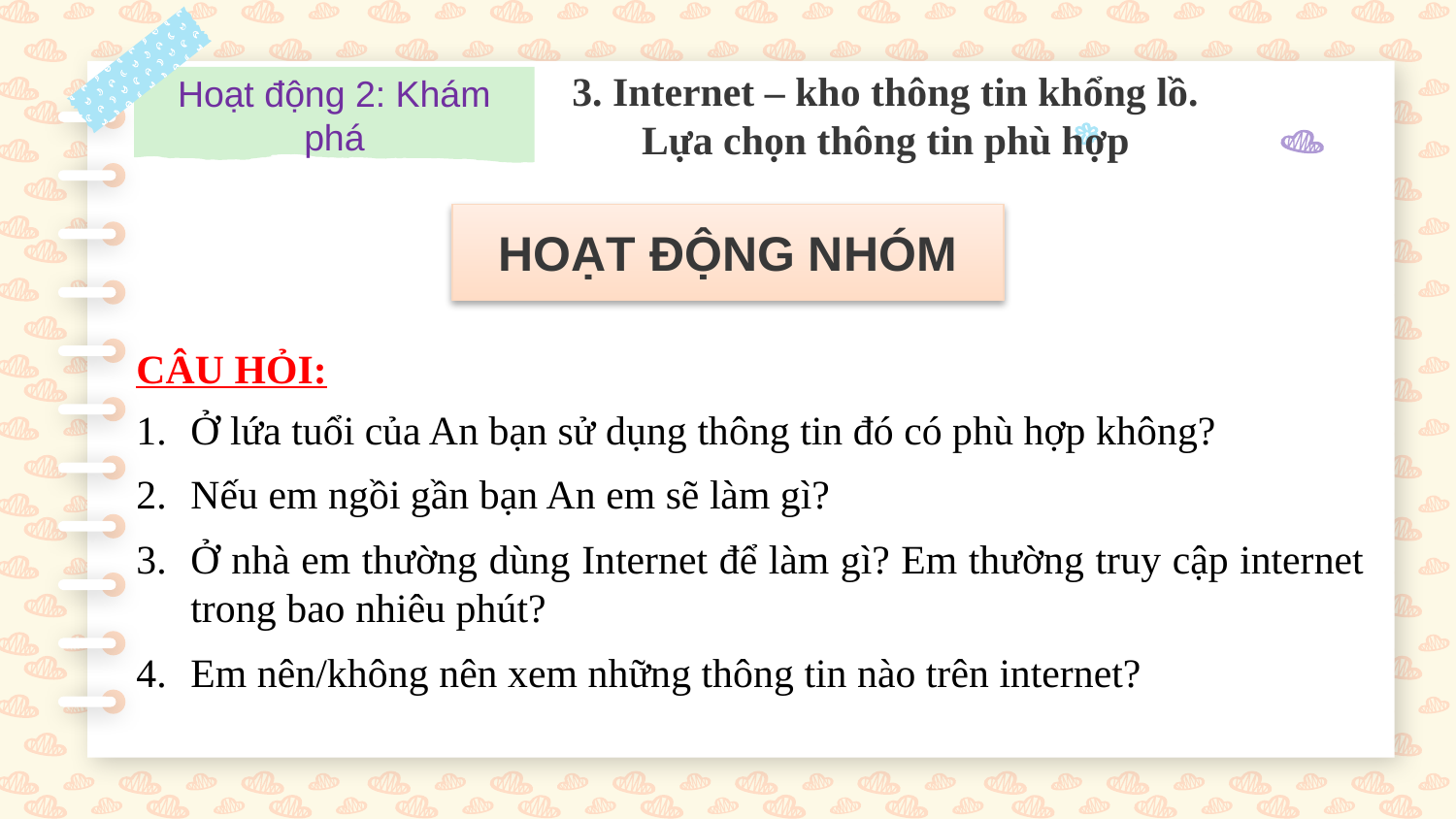

3. Internet – kho thông tin khổng lồ.
Lựa chọn thông tin phù hợp
Hoạt động 2: Khám phá

# HOẠT ĐỘNG NHÓM
CÂU HỎI:
Ở lứa tuổi của An bạn sử dụng thông tin đó có phù hợp không?
Nếu em ngồi gần bạn An em sẽ làm gì?
Ở nhà em thường dùng Internet để làm gì? Em thường truy cập internet trong bao nhiêu phút?
Em nên/không nên xem những thông tin nào trên internet?